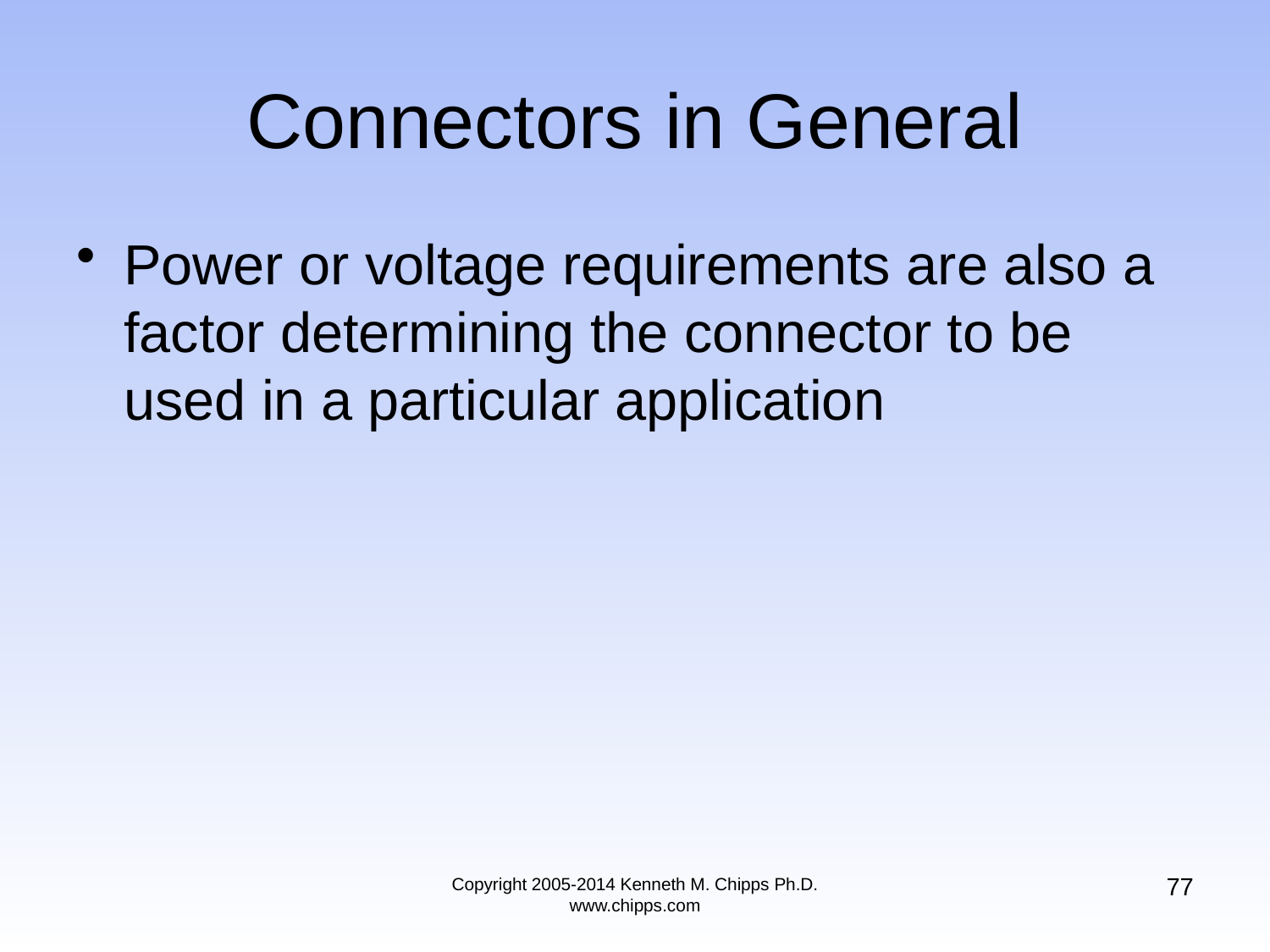

# Connectors in General
Power or voltage requirements are also a factor determining the connector to be used in a particular application
77
Copyright 2005-2014 Kenneth M. Chipps Ph.D. www.chipps.com